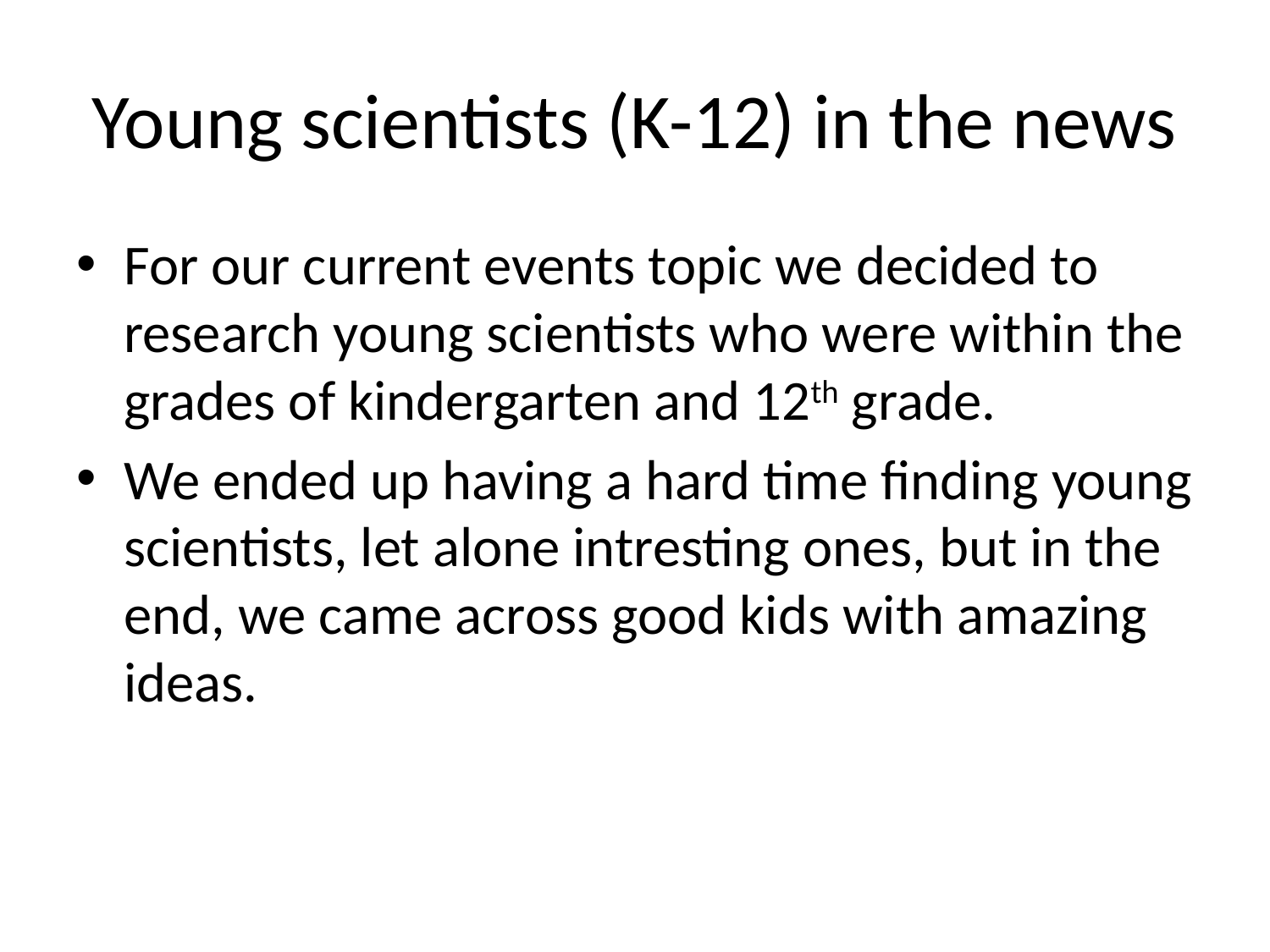

# Young scientists (K-12) in the news
For our current events topic we decided to research young scientists who were within the grades of kindergarten and 12th grade.
We ended up having a hard time finding young scientists, let alone intresting ones, but in the end, we came across good kids with amazing ideas.